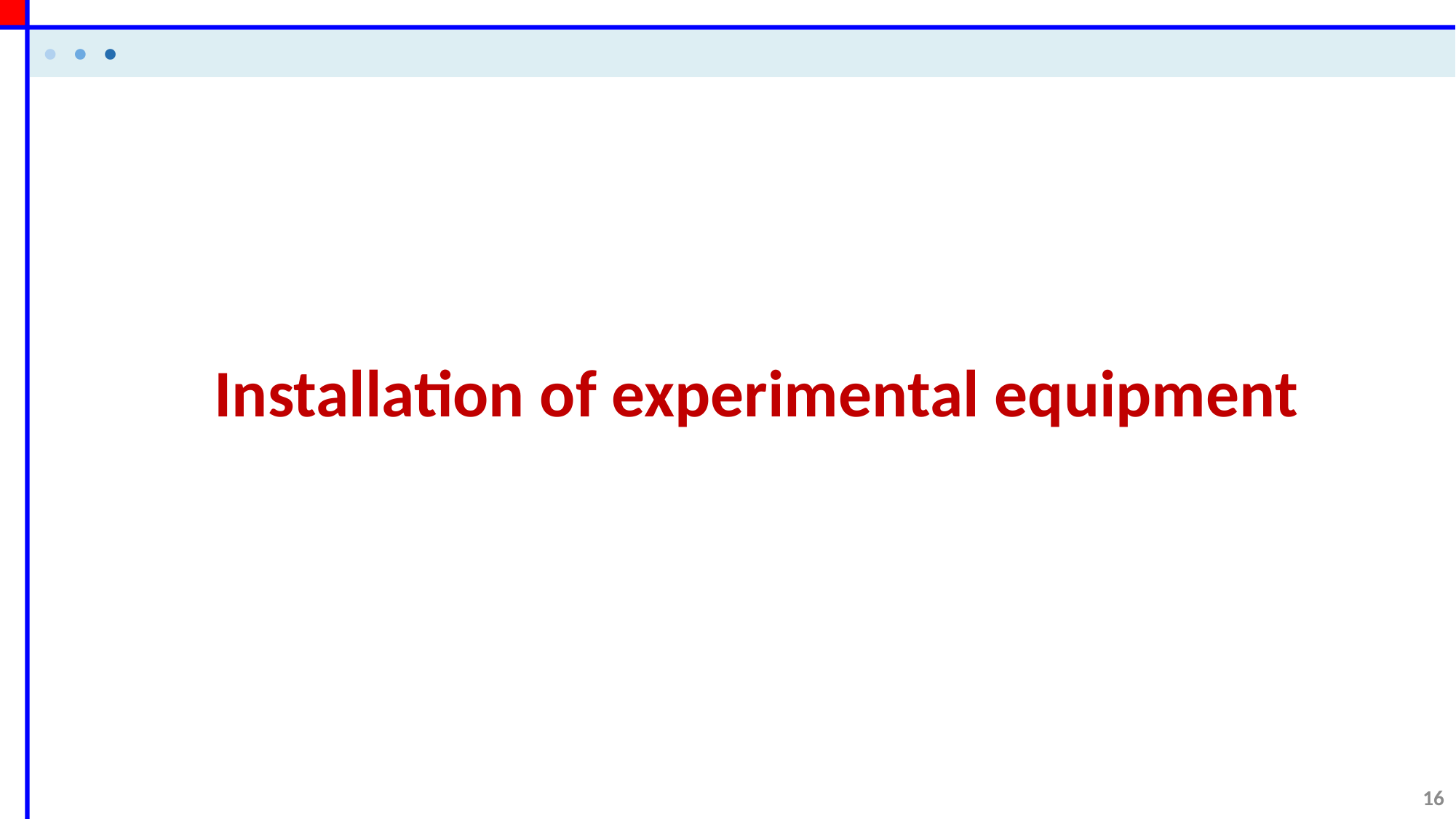

• • •
Installation of experimental equipment
16